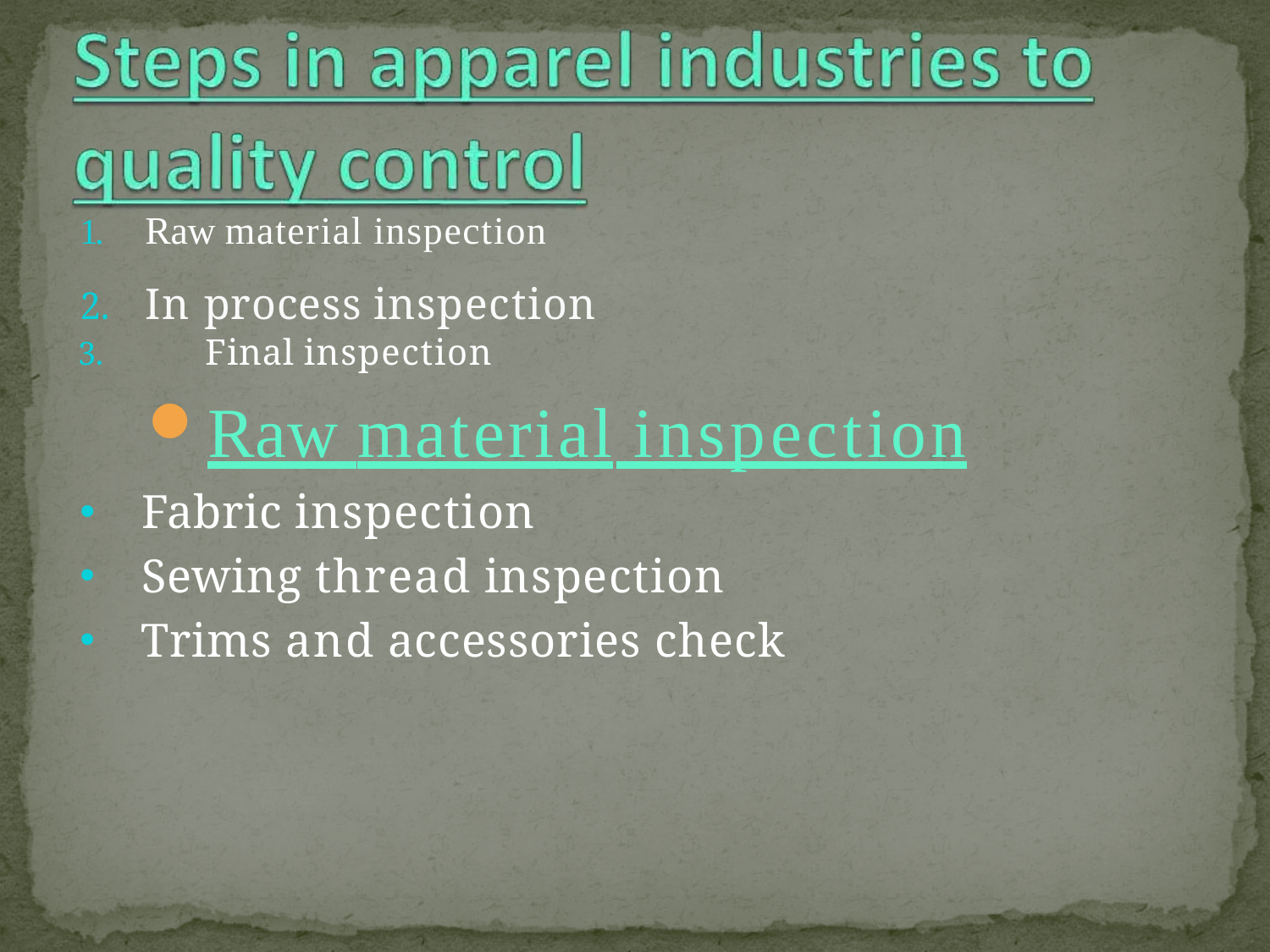

1.	Raw material inspection
# 2.	In process inspection
3.	Final inspection
Raw material inspection
Fabric inspection
Sewing thread inspection
Trims and accessories check